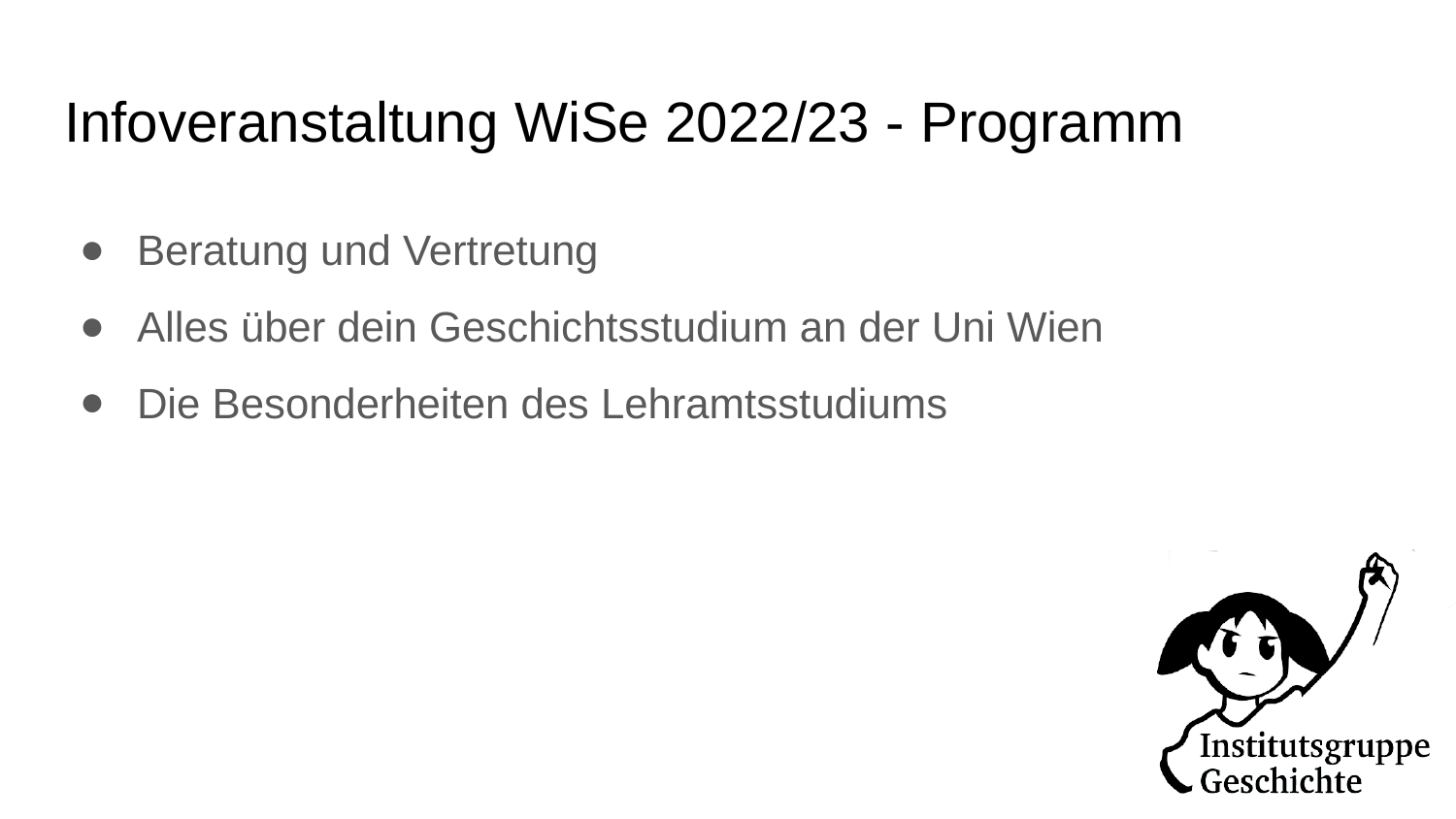

# Infoveranstaltung WiSe 2022/23 - Programm
Beratung und Vertretung
Alles über dein Geschichtsstudium an der Uni Wien
Die Besonderheiten des Lehramtsstudiums